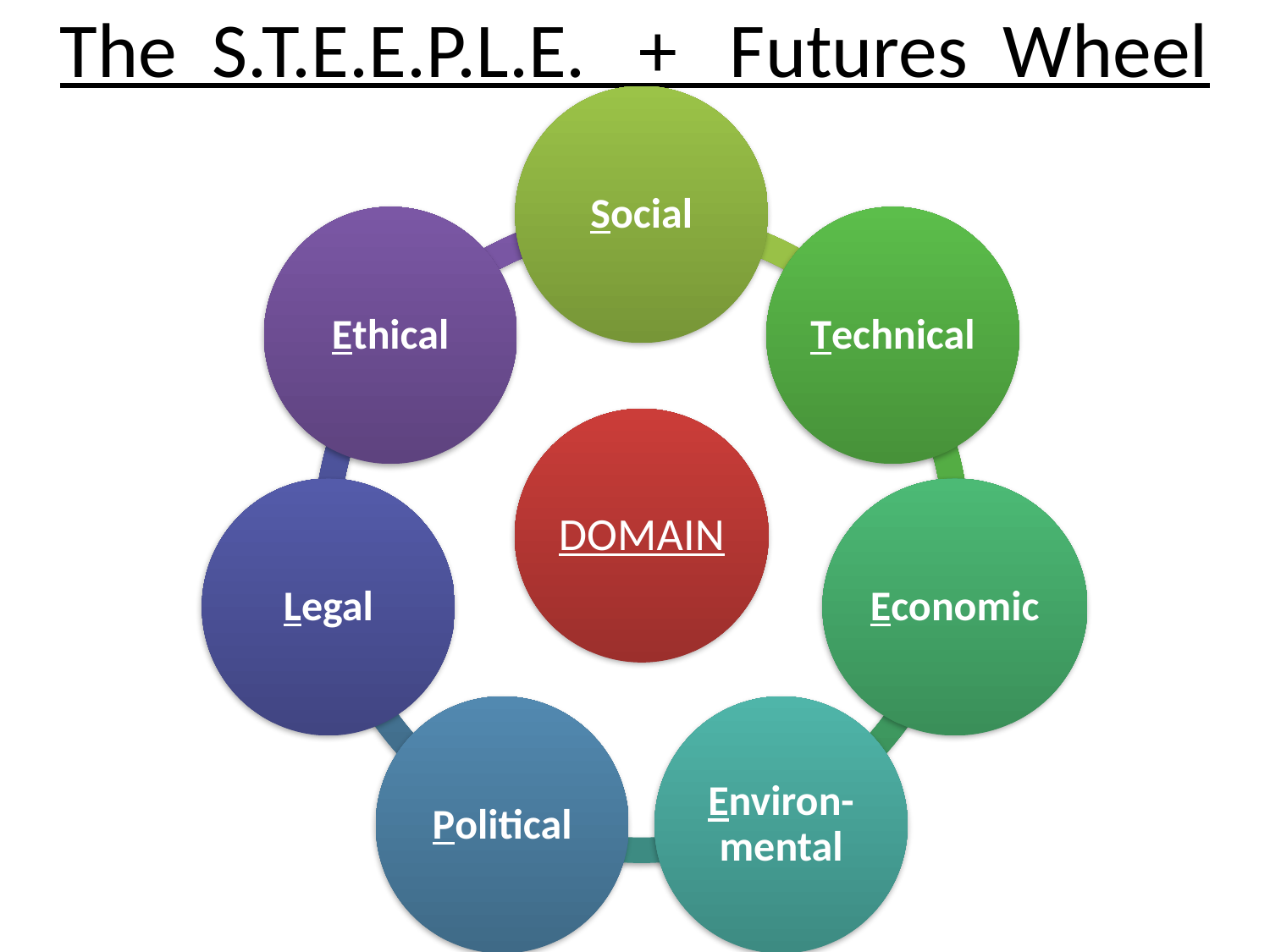

# The  S.T.E.E.P.L.E.   +   Futures  Wheel
DOMAIN
Social
Technical
Economic
Environ-mental
Political
Legal
Ethical